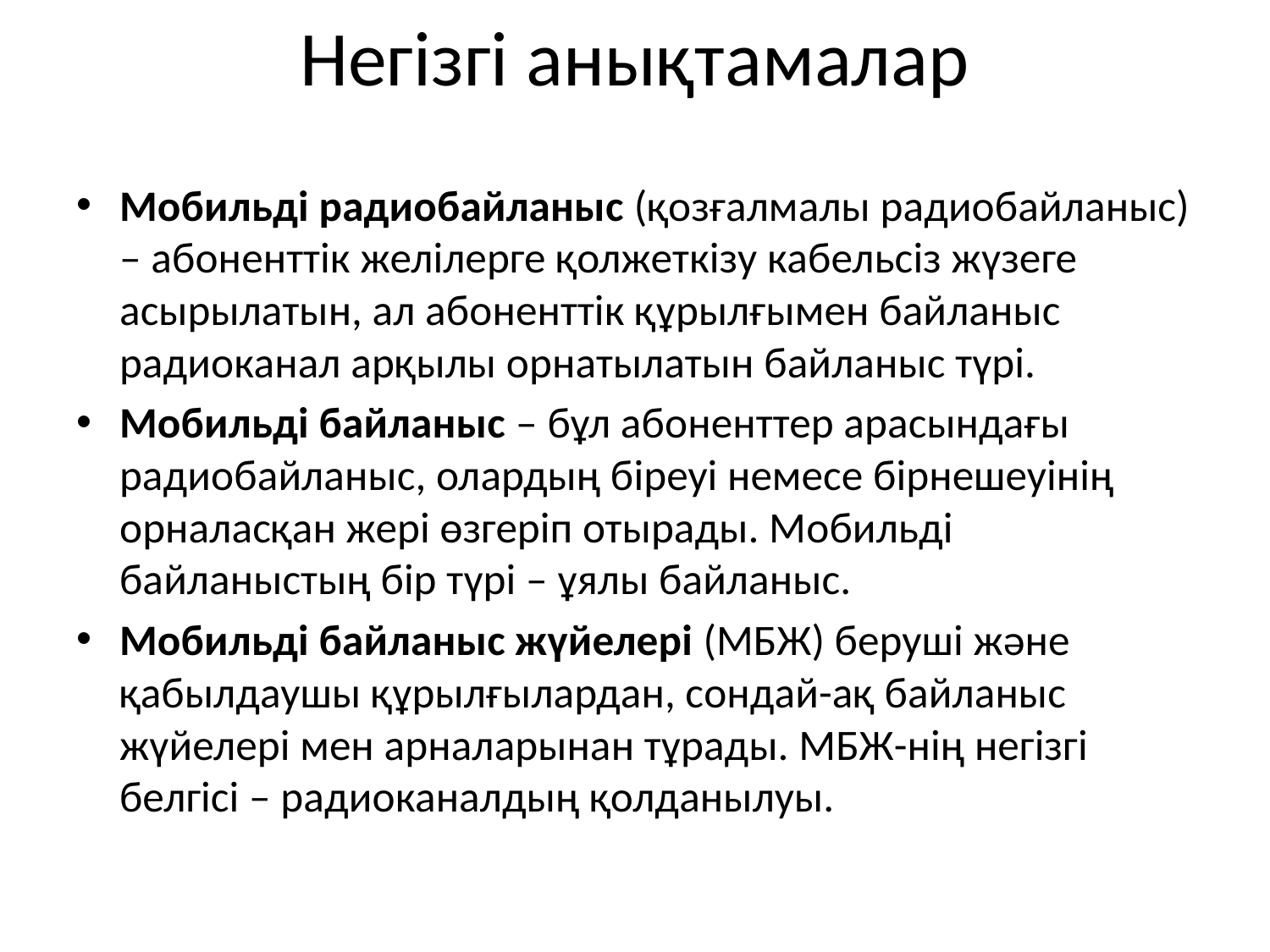

# Негізгі анықтамалар

Мобильді радиобайланыс (қозғалмалы радиобайланыс) – абоненттік желілерге қолжеткізу кабельсіз жүзеге асырылатын, ал абоненттік құрылғымен байланыс радиоканал арқылы орнатылатын байланыс түрі.
Мобильді байланыс – бұл абоненттер арасындағы радиобайланыс, олардың біреуі немесе бірнешеуінің орналасқан жері өзгеріп отырады. Мобильді байланыстың бір түрі – ұялы байланыс.
Мобильді байланыс жүйелері (МБЖ) беруші және қабылдаушы құрылғылардан, сондай-ақ байланыс жүйелері мен арналарынан тұрады. МБЖ-нің негізгі белгісі – радиоканалдың қолданылуы.